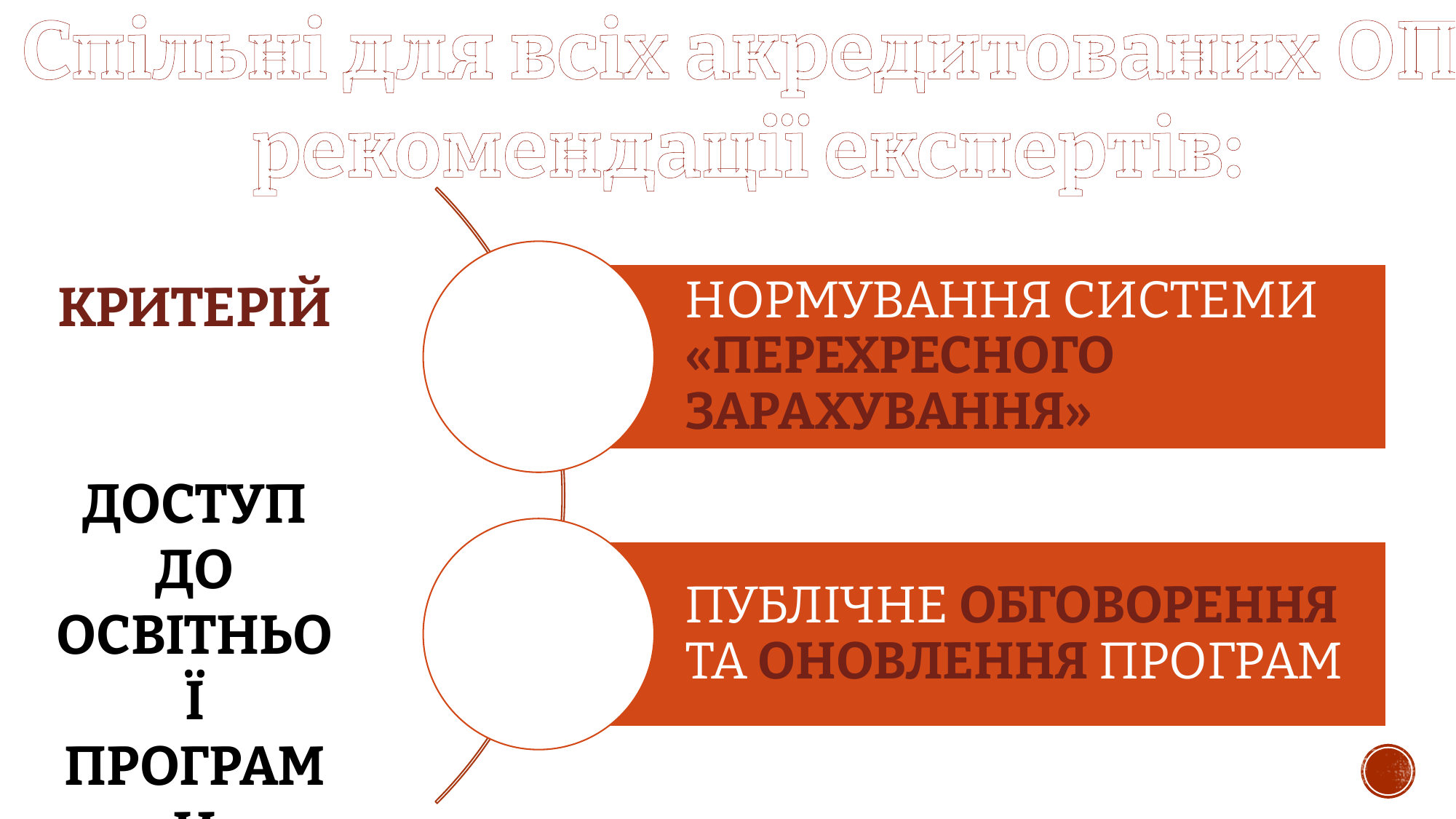

Спільні для всіх акредитованих ОП
рекомендації експертів:
НОРМУВАННЯ СИСТЕМИ «ПЕРЕХРЕСНОГО ЗАРАХУВАННЯ»
ПУБЛІЧНЕ ОБГОВОРЕННЯ ТА ОНОВЛЕННЯ ПРОГРАМ

КРИТЕРІЙ

ДОСТУП ДО ОСВІТНЬОЇ ПРОГРАМИ